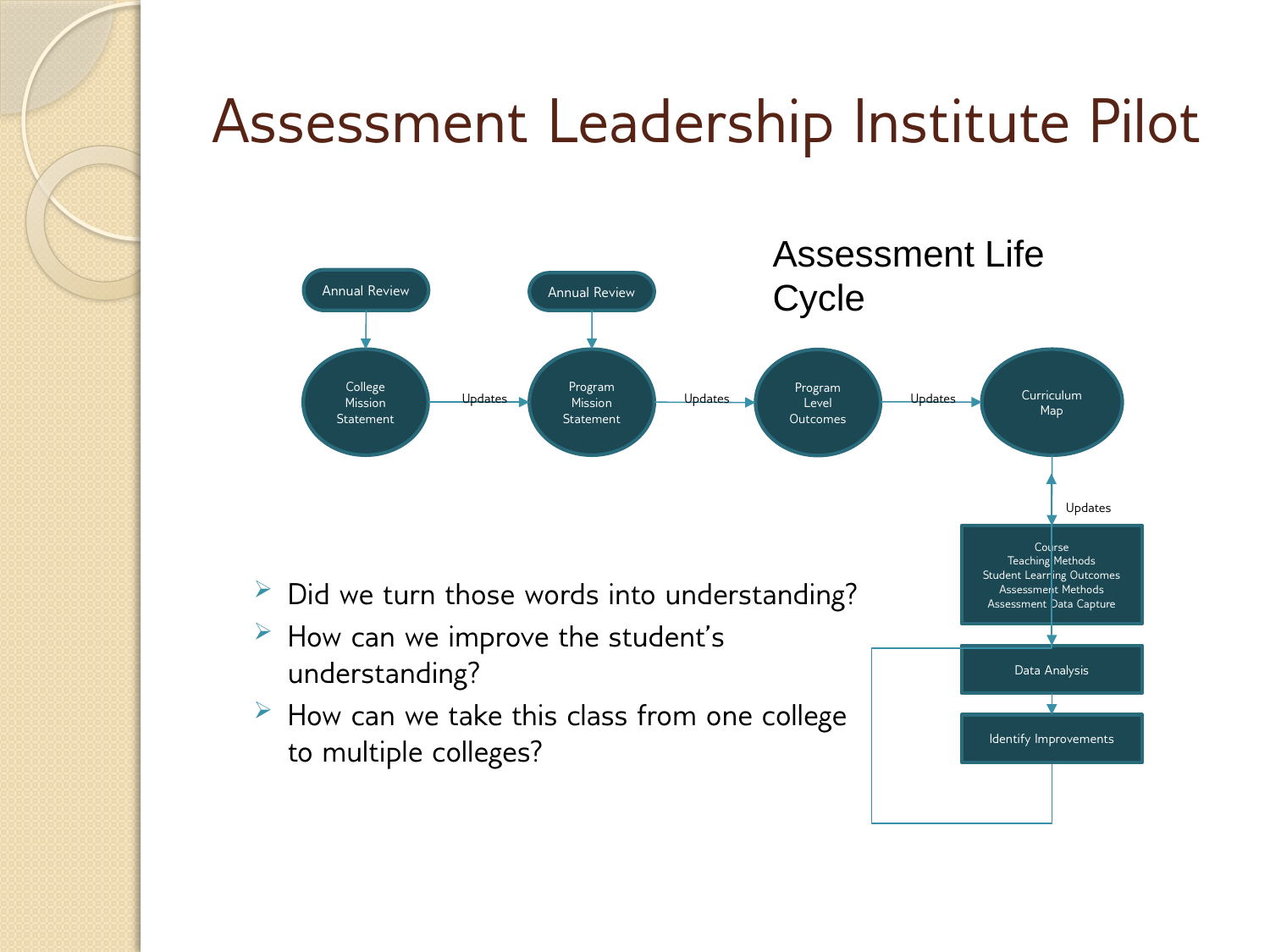

# Assessment Leadership Institute Pilot
Assessment Life Cycle
Annual Review
Annual Review
College Mission Statement
Program Mission Statement
Curriculum Map
Program Level Outcomes
Updates
Updates
Updates
Updates
Course
Teaching Methods
Student Learning Outcomes
Assessment Methods
Assessment Data Capture
Did we turn those words into understanding?
How can we improve the student’s understanding?
How can we take this class from one college to multiple colleges?
Data Analysis
Identify Improvements